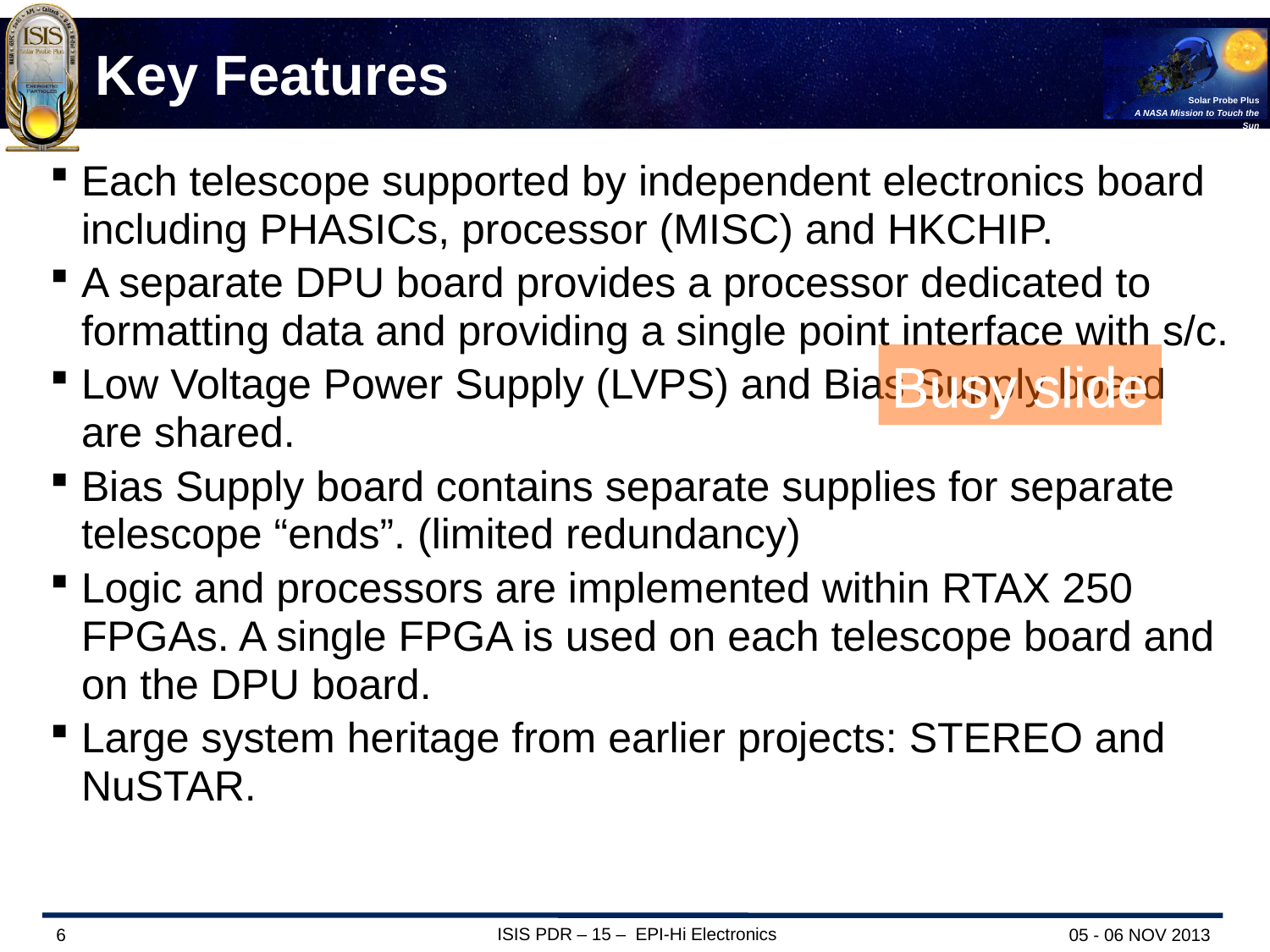

# Key Features
Each telescope supported by independent electronics board including PHASICs, processor (MISC) and HKCHIP.
A separate DPU board provides a processor dedicated to formatting data and providing a single point interface with s/c.
Low Voltage Power Supply (LVPS) and Bias Supply board are shared.
Bias Supply board contains separate supplies for separate telescope “ends”. (limited redundancy)
Logic and processors are implemented within RTAX 250 FPGAs. A single FPGA is used on each telescope board and on the DPU board.
Large system heritage from earlier projects: STEREO and NuSTAR.

Busy slide